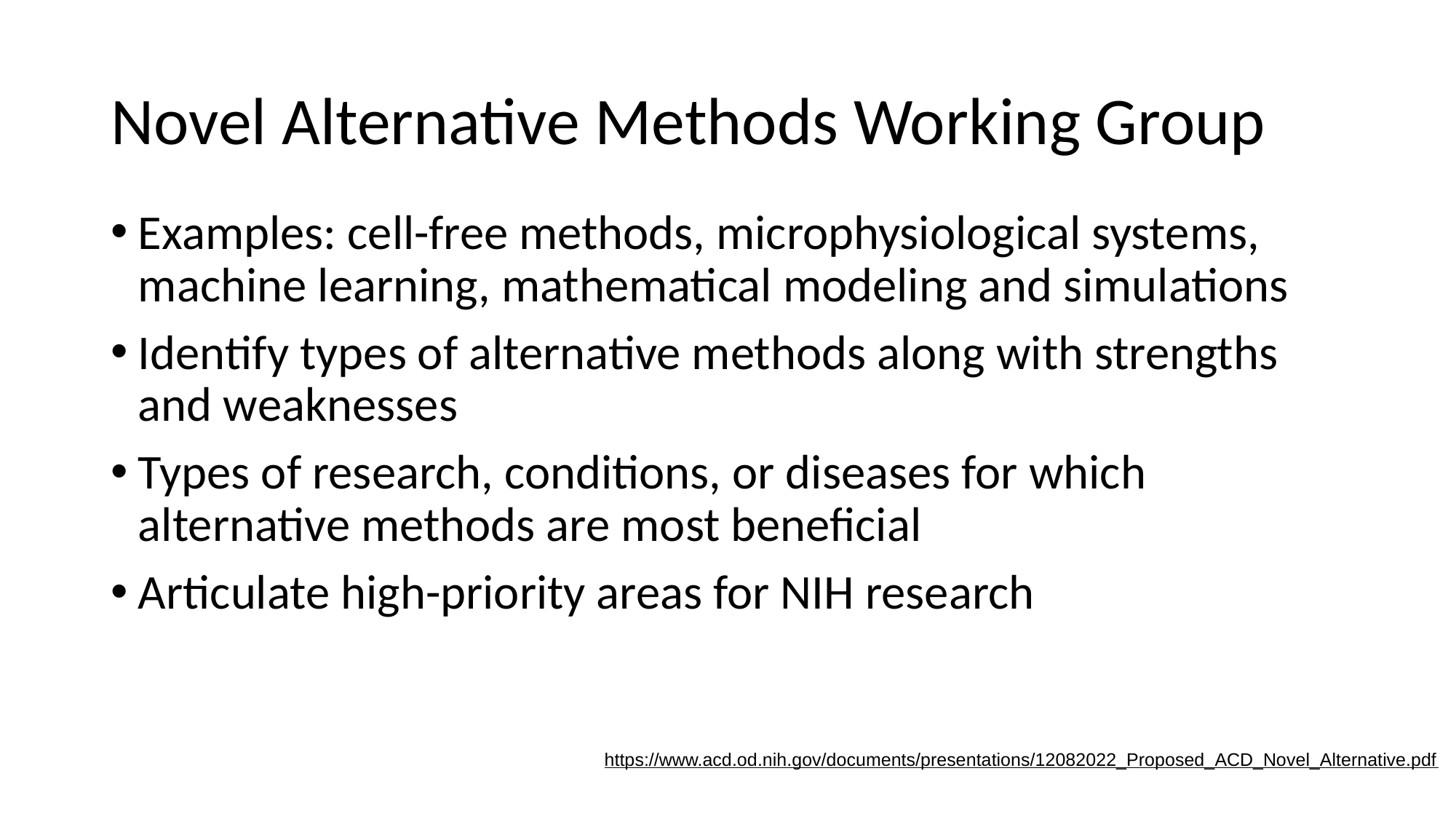

# Novel Alternative Methods Working Group
Examples: cell-free methods, microphysiological systems, machine learning, mathematical modeling and simulations
Identify types of alternative methods along with strengths and weaknesses
Types of research, conditions, or diseases for which alternative methods are most beneficial
Articulate high-priority areas for NIH research
https://www.acd.od.nih.gov/documents/presentations/12082022_Proposed_ACD_Novel_Alternative.pdf